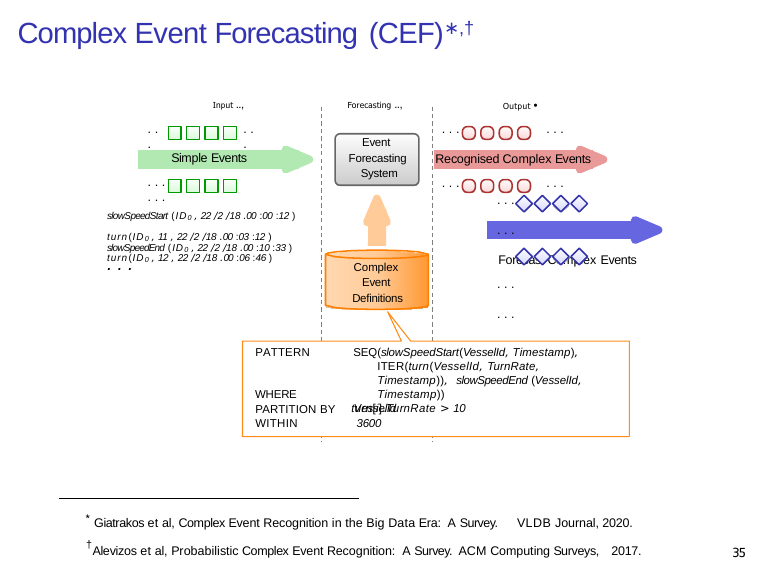

# Complex Event Forecasting (CEF)∗,†
Input ..,
Forecasting ..,
Output •
. . .	. . .

Recognised Complex Events
. . .	. . .
. . .	. . .

Forecast Complex Events
. . .	. . .

. . .
. . .

Event  Forecasting  System

Simple Events

. . .	. . .

slowSpeedStart (ID0 , 22 /2 /18 .00 :00 :12 )
turn(ID0 , 11 , 22 /2 /18 .00 :03 :12 )
turn(ID0 , 12 , 22 /2 /18 .00 :06 :46 )

slowSpeedEnd (ID0 , 22 /2 /18 .00 :10 :33 )
. . .

Complex  Event  Definitions

SEQ(slowSpeedStart(VesselId, Timestamp),  ITER(turn(VesselId, TurnRate, Timestamp)),  slowSpeedEnd (VesselId, Timestamp))
turn[i].TurnRate > 10
PATTERN
WHERE
VesselId  3600
PARTITION BY
WITHIN

∗Giatrakos et al, Complex Event Recognition in the Big Data Era:  A Survey.      VLDB Journal, 2020.
† Alevizos et al, Probabilistic Complex Event Recognition:  A Survey.  ACM Computing Surveys,   2017.
35